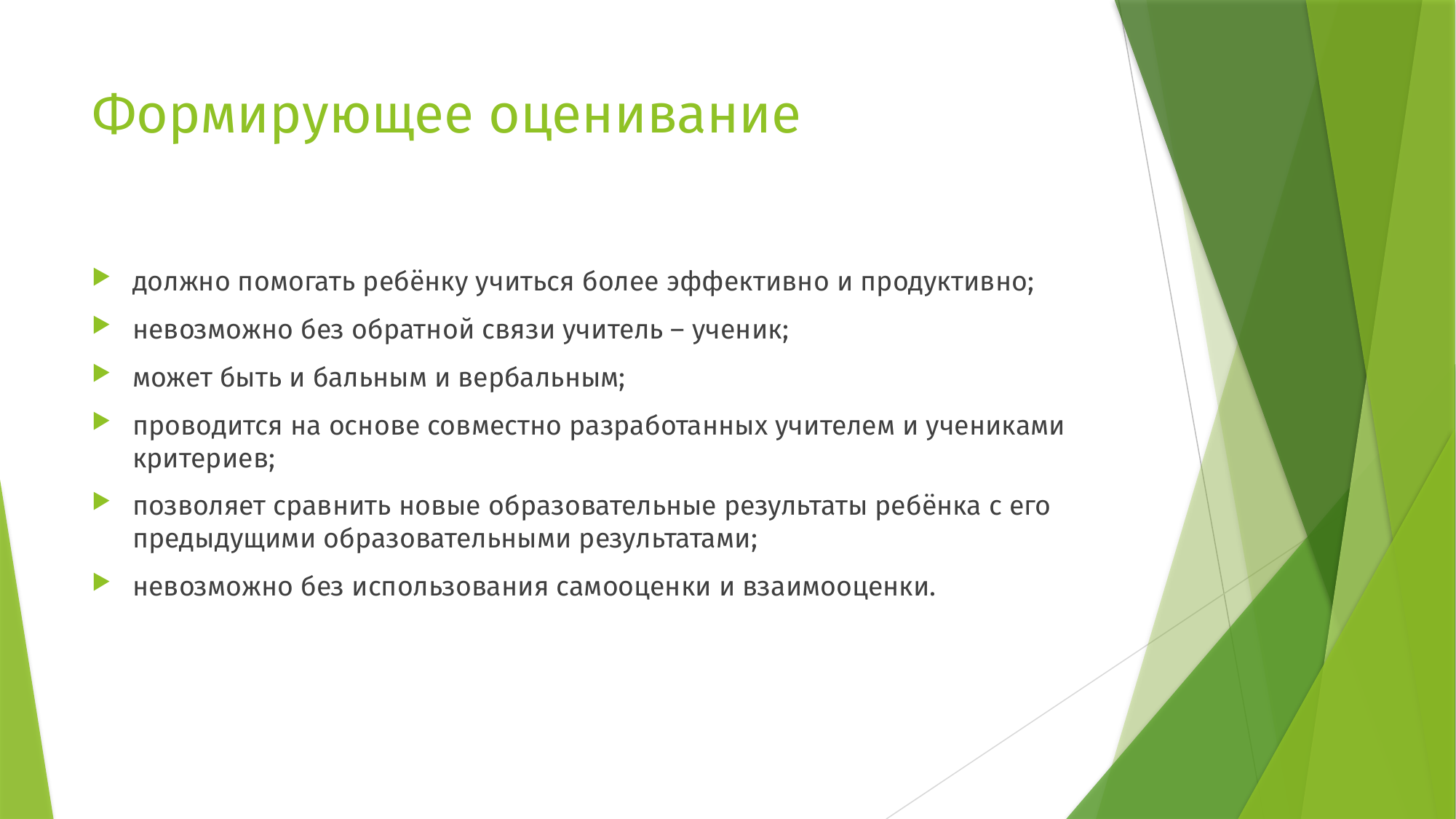

# Формирующее оценивание
должно помогать ребёнку учиться более эффективно и продуктивно;
невозможно без обратной связи учитель – ученик;
может быть и бальным и вербальным;
проводится на основе совместно разработанных учителем и учениками критериев;
позволяет сравнить новые образовательные результаты ребёнка с его предыдущими образовательными результатами;
невозможно без использования самооценки и взаимооценки.